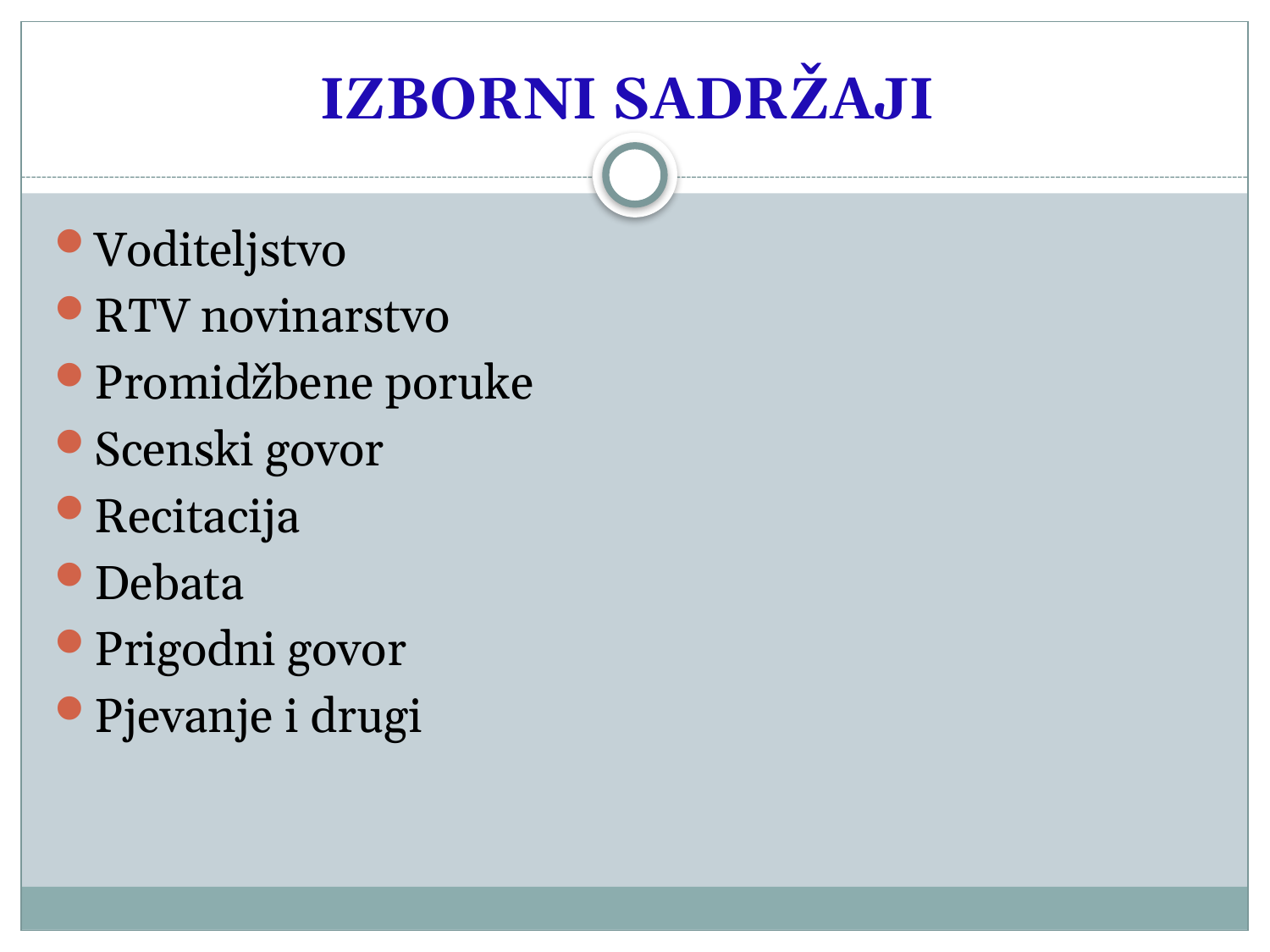

# IZBORNI SADRŽAJI
Voditeljstvo
RTV novinarstvo
Promidžbene poruke
Scenski govor
Recitacija
Debata
Prigodni govor
Pjevanje i drugi